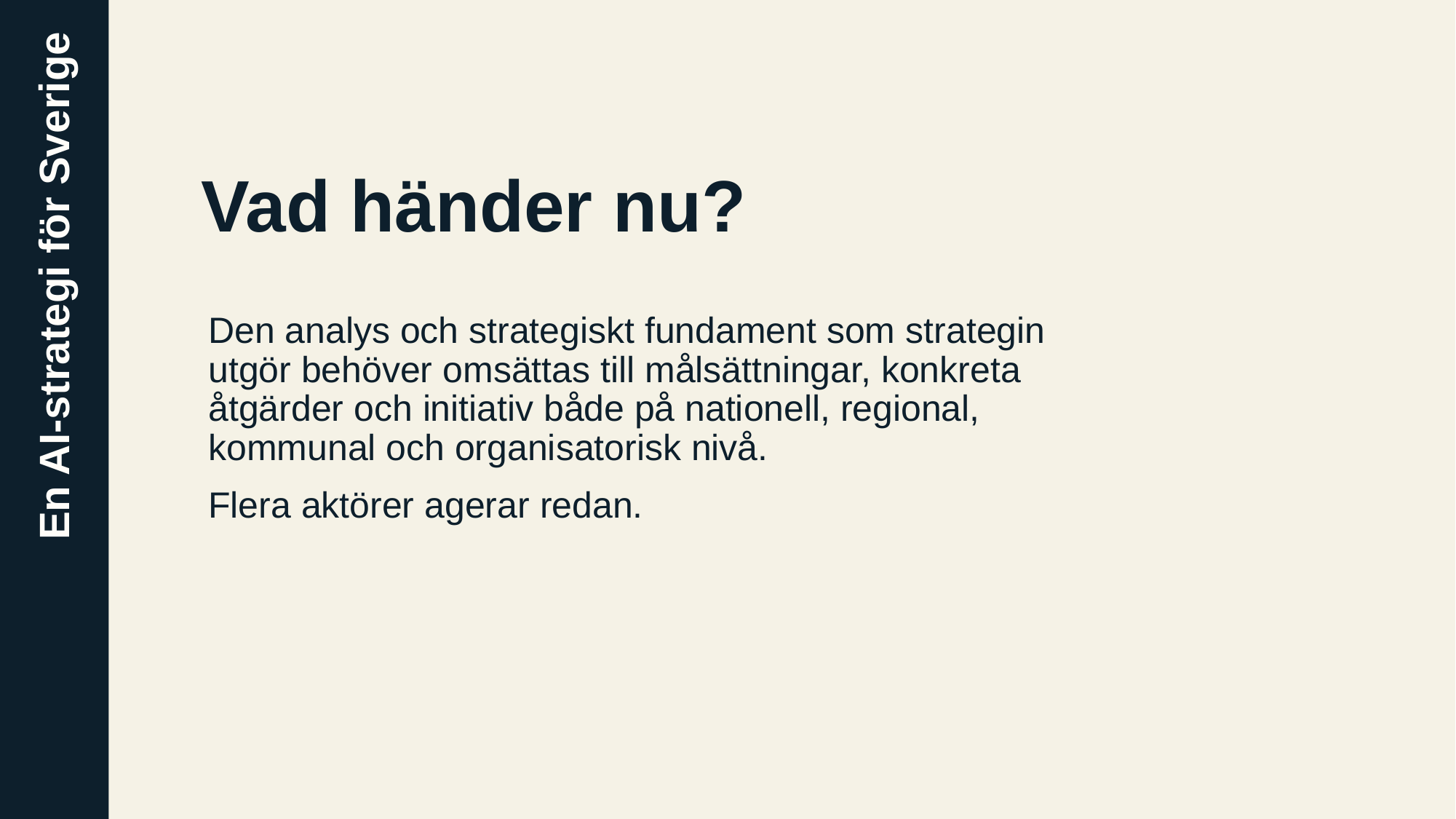

# Vad händer nu?
Den analys och strategiskt fundament som strategin utgör behöver omsättas till målsättningar, konkreta åtgärder och initiativ både på nationell, regional, kommunal och organisatorisk nivå.
Flera aktörer agerar redan.